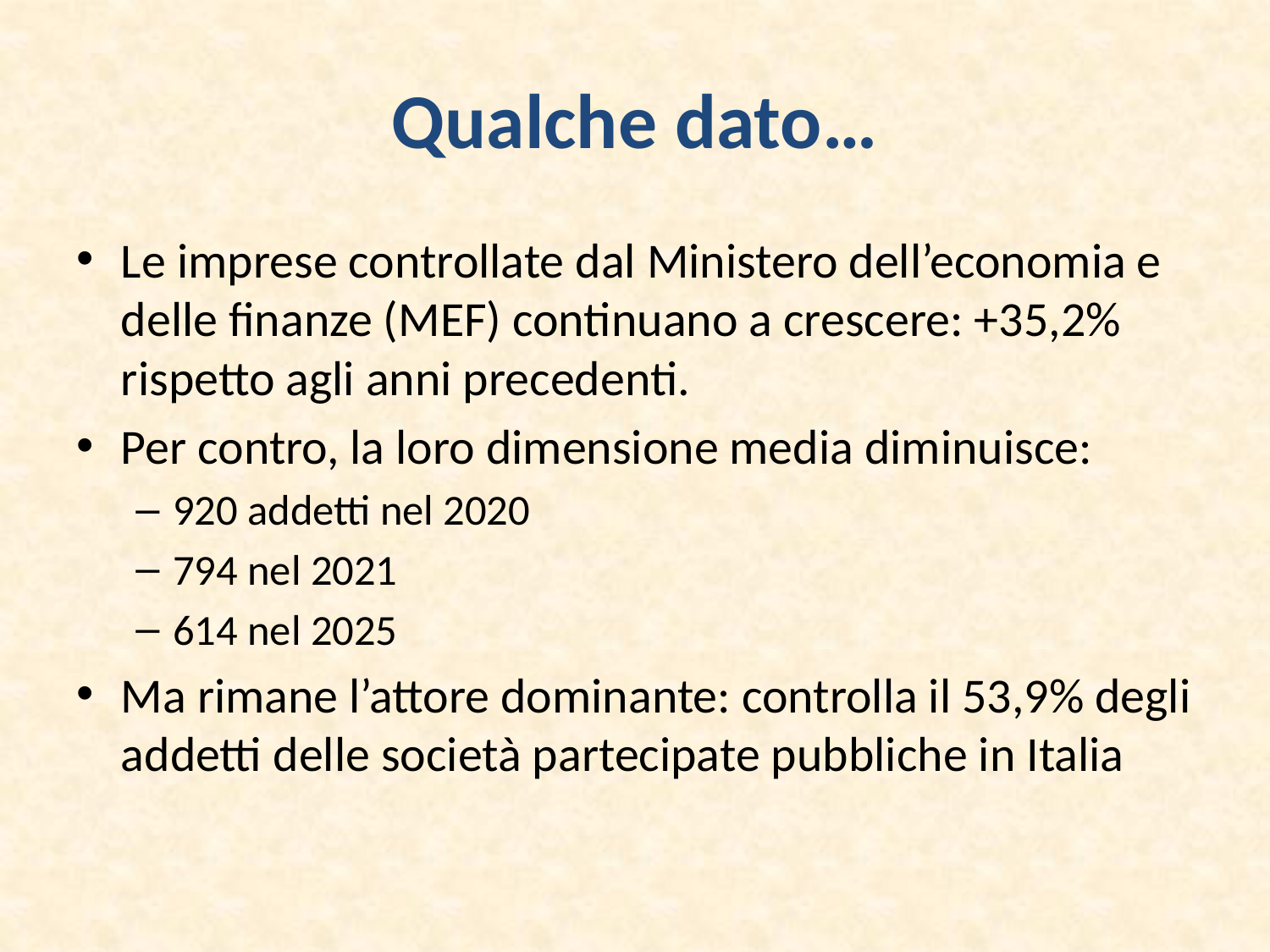

# Qualche dato…
Le imprese controllate dal Ministero dell’economia e delle finanze (MEF) continuano a crescere: +35,2% rispetto agli anni precedenti.
Per contro, la loro dimensione media diminuisce:
920 addetti nel 2020
794 nel 2021
614 nel 2025
Ma rimane l’attore dominante: controlla il 53,9% degli addetti delle società partecipate pubbliche in Italia